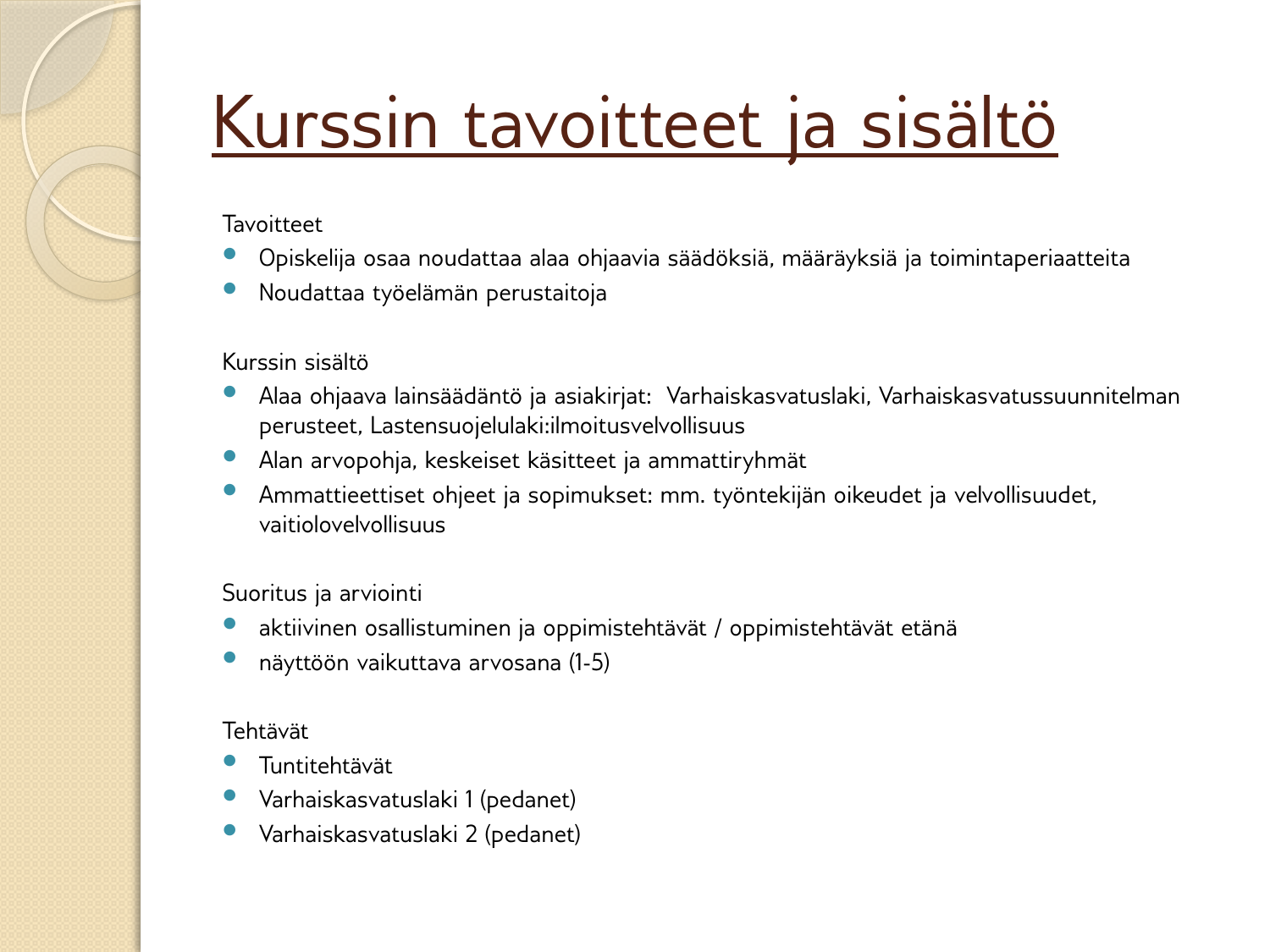

# Kurssin tavoitteet ja sisältö
Tavoitteet
Opiskelija osaa noudattaa alaa ohjaavia säädöksiä, määräyksiä ja toimintaperiaatteita
Noudattaa työelämän perustaitoja

Kurssin sisältö
Alaa ohjaava lainsäädäntö ja asiakirjat:  Varhaiskasvatuslaki, Varhaiskasvatussuunnitelman perusteet, Lastensuojelulaki:ilmoitusvelvollisuus
Alan arvopohja, keskeiset käsitteet ja ammattiryhmät
Ammattieettiset ohjeet ja sopimukset: mm. työntekijän oikeudet ja velvollisuudet, vaitiolovelvollisuus

Suoritus ja arviointi
aktiivinen osallistuminen ja oppimistehtävät / oppimistehtävät etänä
näyttöön vaikuttava arvosana (1-5)

Tehtävät
Tuntitehtävät
Varhaiskasvatuslaki 1 (pedanet)
Varhaiskasvatuslaki 2 (pedanet)